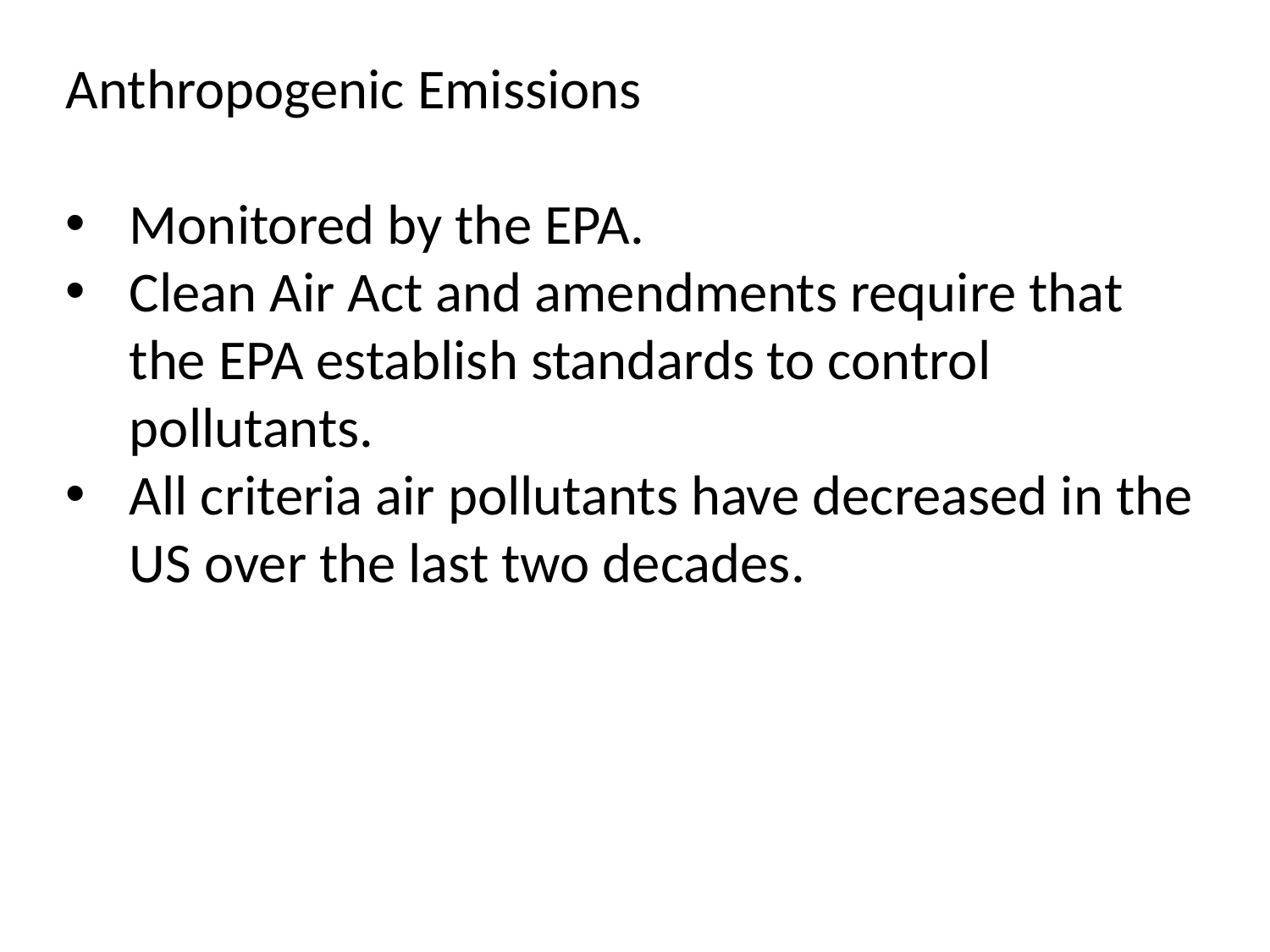

Anthropogenic Emissions

Monitored by the EPA.
Clean Air Act and amendments require that the EPA establish standards to control pollutants.
All criteria air pollutants have decreased in the US over the last two decades.